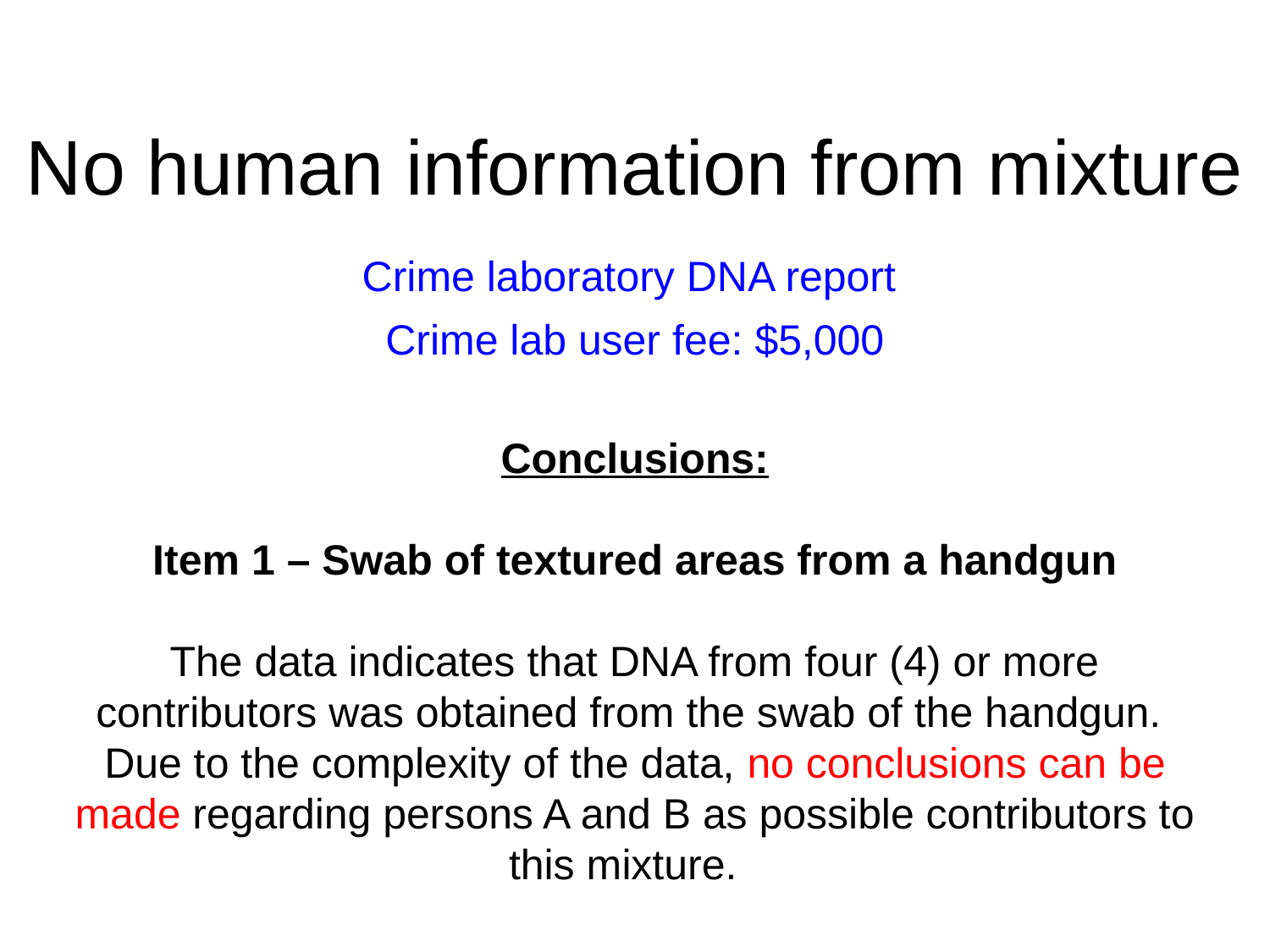

# No human information from mixture
Crime laboratory DNA report
Crime lab user fee: $5,000
Conclusions:

Item 1 – Swab of textured areas from a handgun

The data indicates that DNA from four (4) or more contributors was obtained from the swab of the handgun.  Due to the complexity of the data, no conclusions can be made regarding persons A and B as possible contributors to this mixture.